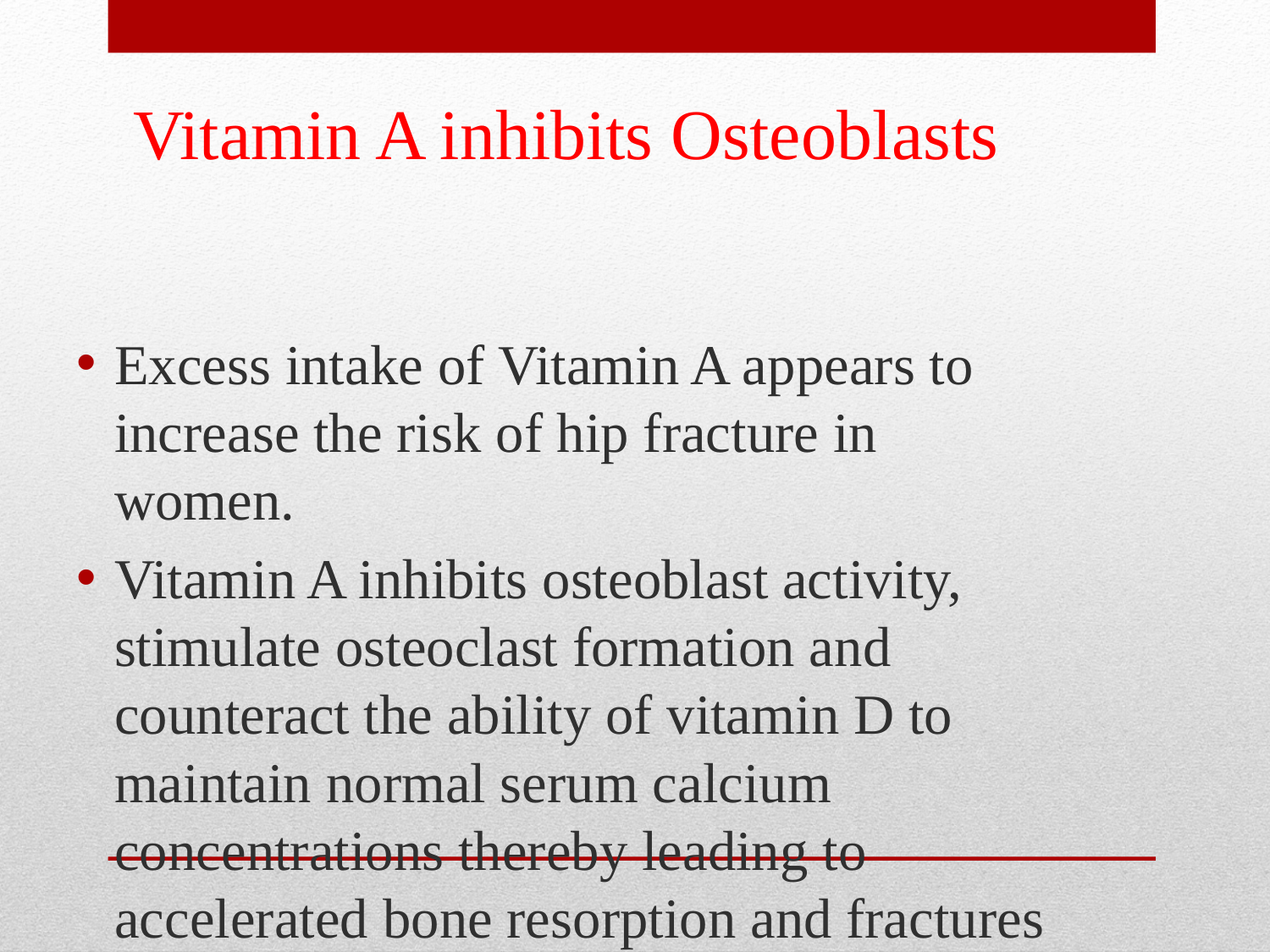

# Vitamin A inhibits Osteoblasts
Excess intake of Vitamin A appears to increase the risk of hip fracture in women.
Vitamin A inhibits osteoblast activity, stimulate osteoclast formation and counteract the ability of vitamin D to maintain normal serum calcium concentrations thereby leading to accelerated bone resorption and fractures